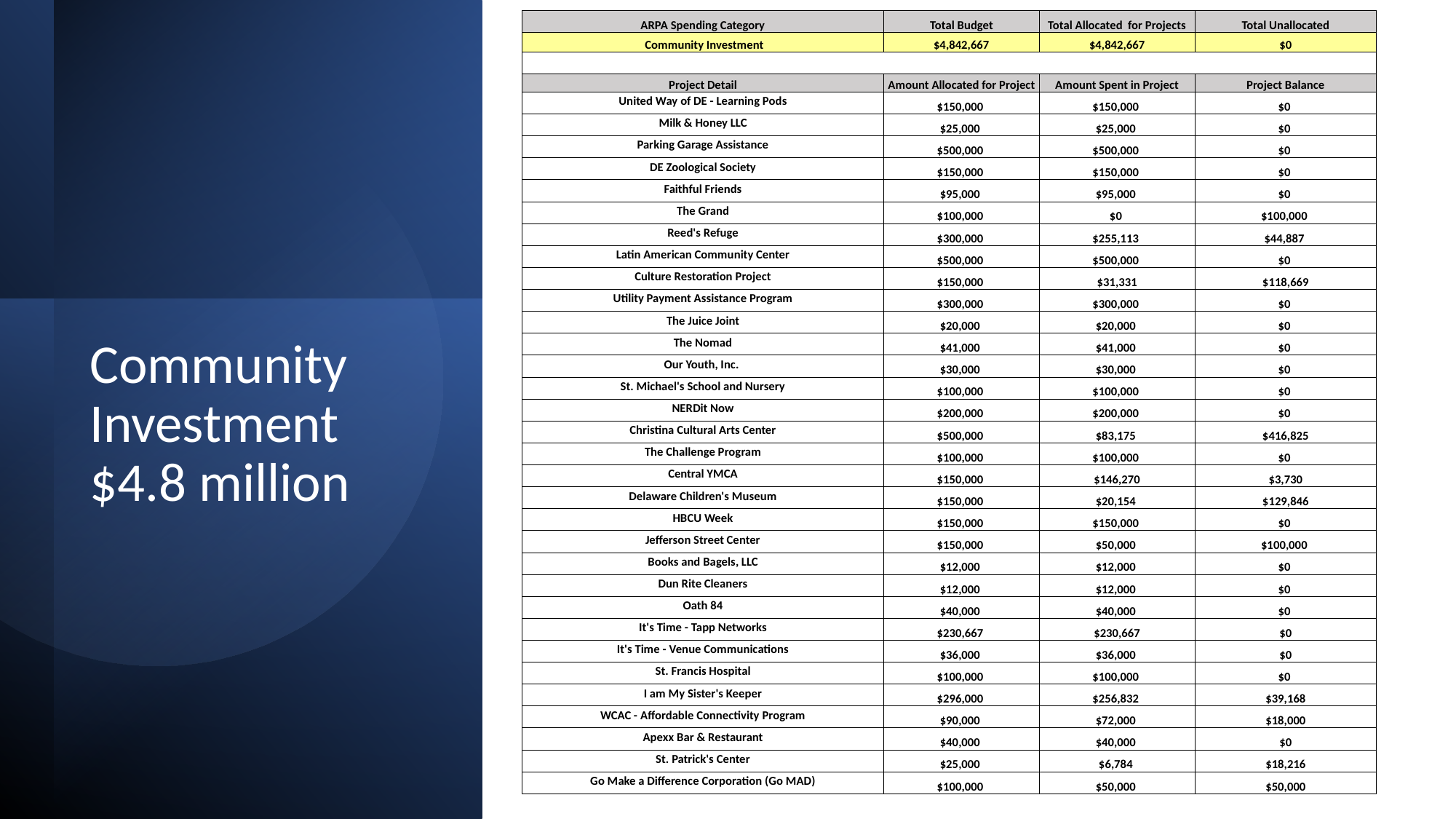

| ARPA Spending Category | Total Budget | Total Allocated for Projects | Total Unallocated |
| --- | --- | --- | --- |
| Community Investment | $4,842,667 | $4,842,667 | $0 |
|  |  |  |  |
| Project Detail | Amount Allocated for Project | Amount Spent in Project | Project Balance |
| United Way of DE - Learning Pods | $150,000 | $150,000 | $0 |
| Milk & Honey LLC | $25,000 | $25,000 | $0 |
| Parking Garage Assistance | $500,000 | $500,000 | $0 |
| DE Zoological Society | $150,000 | $150,000 | $0 |
| Faithful Friends | $95,000 | $95,000 | $0 |
| The Grand | $100,000 | $0 | $100,000 |
| Reed's Refuge | $300,000 | $255,113 | $44,887 |
| Latin American Community Center | $500,000 | $500,000 | $0 |
| Culture Restoration Project | $150,000 | $31,331 | $118,669 |
| Utility Payment Assistance Program | $300,000 | $300,000 | $0 |
| The Juice Joint | $20,000 | $20,000 | $0 |
| The Nomad | $41,000 | $41,000 | $0 |
| Our Youth, Inc. | $30,000 | $30,000 | $0 |
| St. Michael's School and Nursery | $100,000 | $100,000 | $0 |
| NERDit Now | $200,000 | $200,000 | $0 |
| Christina Cultural Arts Center | $500,000 | $83,175 | $416,825 |
| The Challenge Program | $100,000 | $100,000 | $0 |
| Central YMCA | $150,000 | $146,270 | $3,730 |
| Delaware Children's Museum | $150,000 | $20,154 | $129,846 |
| HBCU Week | $150,000 | $150,000 | $0 |
| Jefferson Street Center | $150,000 | $50,000 | $100,000 |
| Books and Bagels, LLC | $12,000 | $12,000 | $0 |
| Dun Rite Cleaners | $12,000 | $12,000 | $0 |
| Oath 84 | $40,000 | $40,000 | $0 |
| It's Time - Tapp Networks | $230,667 | $230,667 | $0 |
| It's Time - Venue Communications | $36,000 | $36,000 | $0 |
| St. Francis Hospital | $100,000 | $100,000 | $0 |
| I am My Sister's Keeper | $296,000 | $256,832 | $39,168 |
| WCAC - Affordable Connectivity Program | $90,000 | $72,000 | $18,000 |
| Apexx Bar & Restaurant | $40,000 | $40,000 | $0 |
| St. Patrick's Center | $25,000 | $6,784 | $18,216 |
| Go Make a Difference Corporation (Go MAD) | $100,000 | $50,000 | $50,000 |

# Community Investment $4.8 million